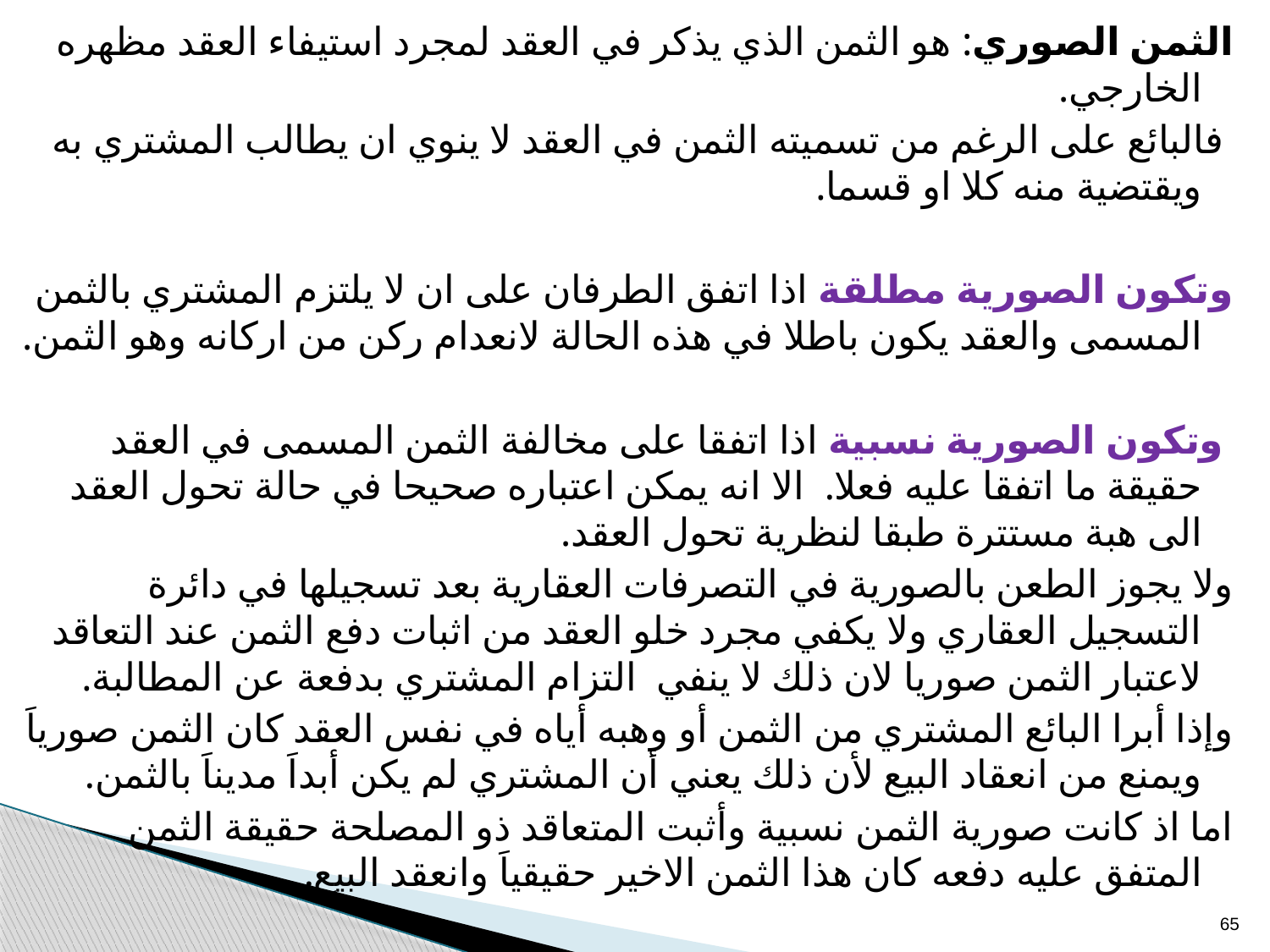

الثمن الصوري: هو الثمن الذي يذكر في العقد لمجرد استيفاء العقد مظهره الخارجي.
 فالبائع على الرغم من تسميته الثمن في العقد لا ينوي ان يطالب المشتري به ويقتضية منه كلا او قسما.

وتكون الصورية مطلقة اذا اتفق الطرفان على ان لا يلتزم المشتري بالثمن المسمى والعقد يكون باطلا في هذه الحالة لانعدام ركن من اركانه وهو الثمن.

 وتكون الصورية نسبية اذا اتفقا على مخالفة الثمن المسمى في العقد حقيقة ما اتفقا عليه فعلا.  الا انه يمكن اعتباره صحيحا في حالة تحول العقد الى هبة مستترة طبقا لنظرية تحول العقد.
ولا يجوز الطعن بالصورية في التصرفات العقارية بعد تسجيلها في دائرة التسجيل العقاري ولا يكفي مجرد خلو العقد من اثبات دفع الثمن عند التعاقد لاعتبار الثمن صوريا لان ذلك لا ينفي  التزام المشتري بدفعة عن المطالبة.
وإذا أبرا البائع المشتري من الثمن أو وهبه أياه في نفس العقد كان الثمن صورياَ ويمنع من انعقاد البيع لأن ذلك يعني أن المشتري لم يكن أبداَ مديناَ بالثمن.
اما اذ كانت صورية الثمن نسبية وأثبت المتعاقد ذو المصلحة حقيقة الثمن المتفق عليه دفعه كان هذا الثمن الاخير حقيقياَ وانعقد البيع.

65